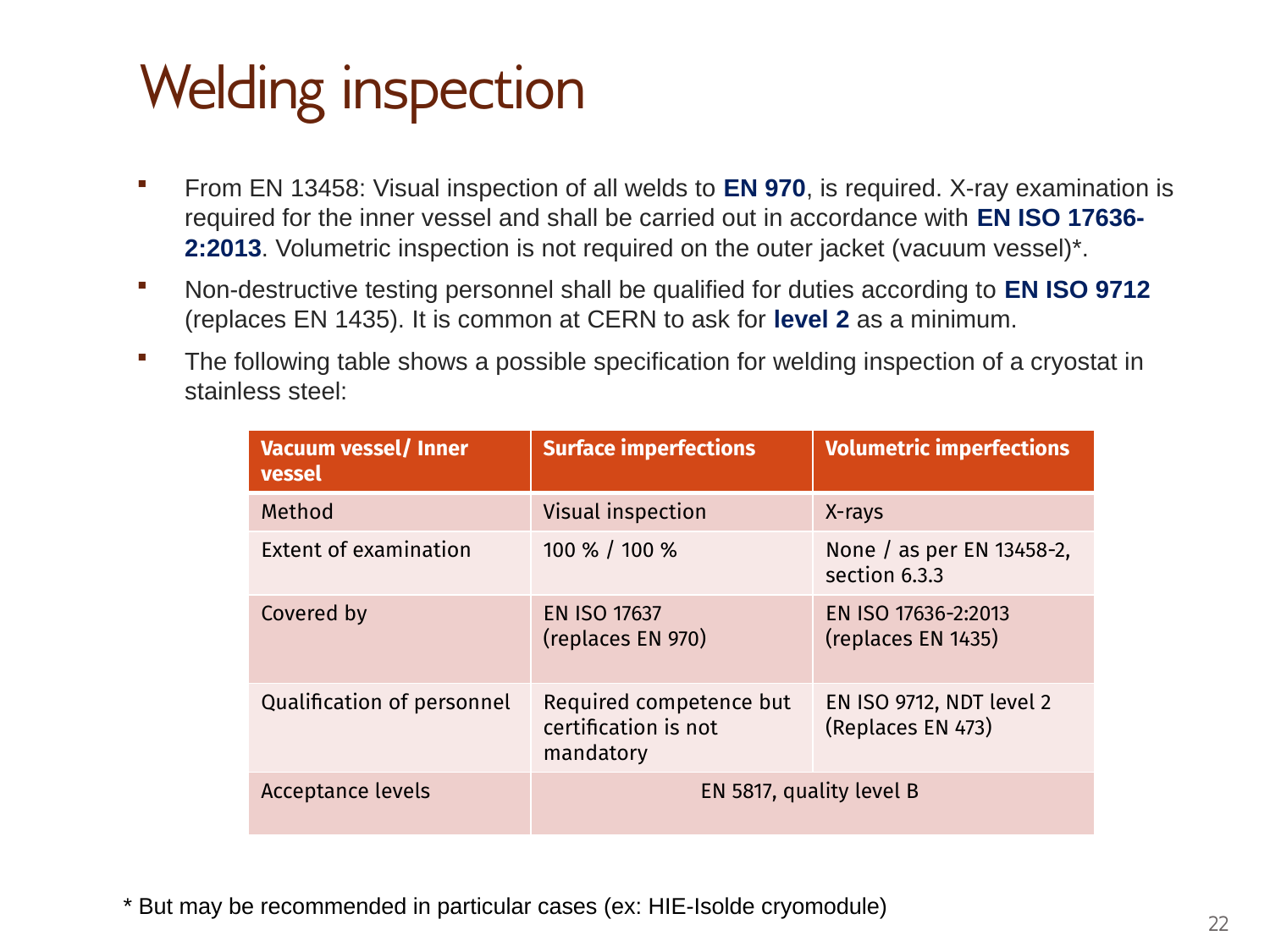

# Welding inspection
From EN 13458: Visual inspection of all welds to EN 970, is required. X-ray examination is required for the inner vessel and shall be carried out in accordance with EN ISO 17636-2:2013. Volumetric inspection is not required on the outer jacket (vacuum vessel)*.
Non-destructive testing personnel shall be qualified for duties according to EN ISO 9712 (replaces EN 1435). It is common at CERN to ask for level 2 as a minimum.
The following table shows a possible specification for welding inspection of a cryostat in stainless steel:
| Vacuum vessel/ Inner vessel | Surface imperfections | Volumetric imperfections |
| --- | --- | --- |
| Method | Visual inspection | X-rays |
| Extent of examination | 100 % / 100 % | None / as per EN 13458-2, section 6.3.3 |
| Covered by | EN ISO 17637 (replaces EN 970) | EN ISO 17636-2:2013 (replaces EN 1435) |
| Qualification of personnel | Required competence but certification is not mandatory | EN ISO 9712, NDT level 2 (Replaces EN 473) |
| Acceptance levels | EN 5817, quality level B |  |
* But may be recommended in particular cases (ex: HIE-Isolde cryomodule)
22